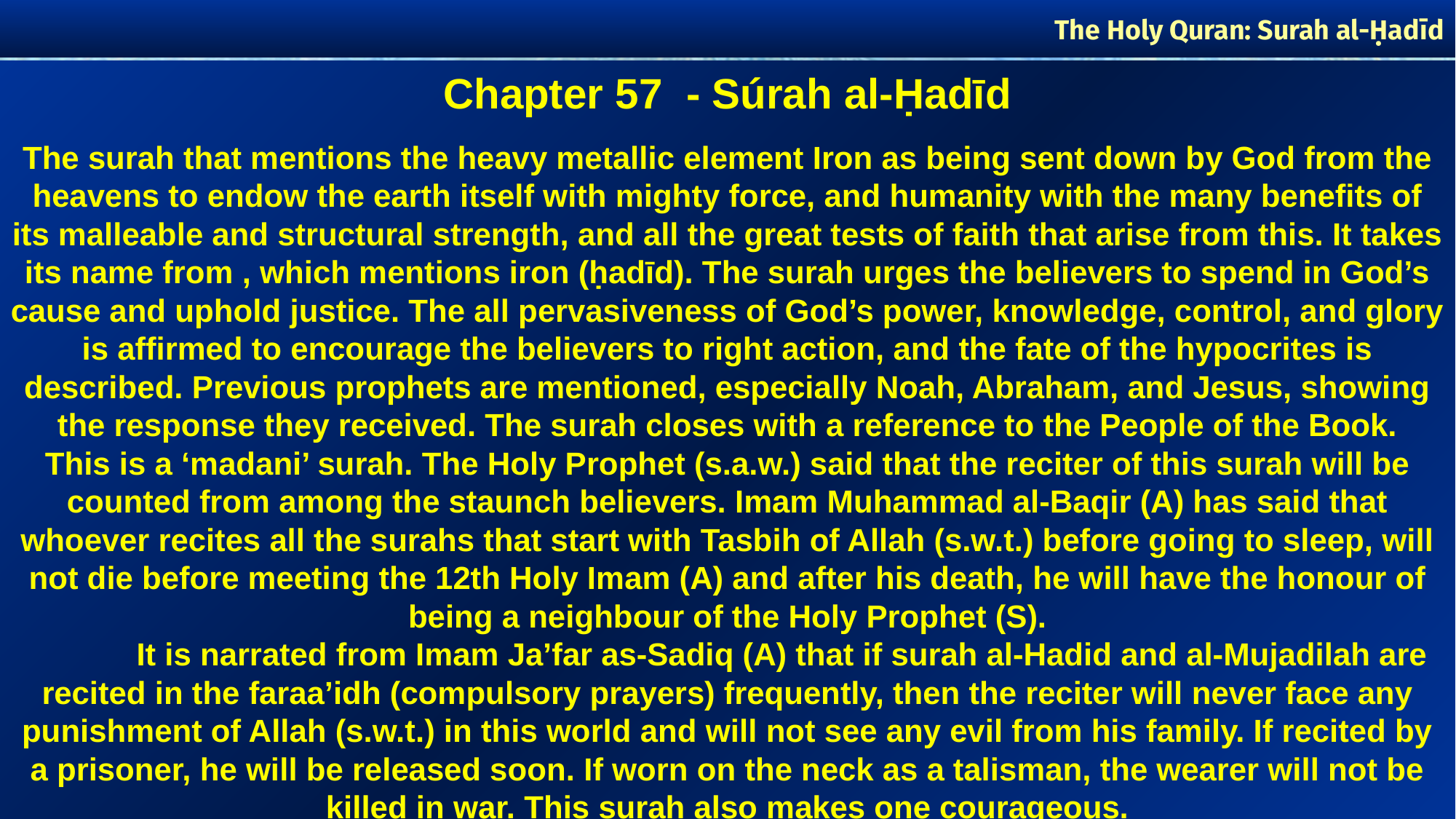

The Holy Quran: Surah al-Ḥadīd
Chapter 57  - Súrah al-Ḥadīd

The surah that mentions the heavy metallic element Iron as being sent down by God from the heavens to endow the earth itself with mighty force, and humanity with the many benefits of its malleable and structural strength, and all the great tests of faith that arise from this. It takes its name from , which mentions iron (ḥadīd). The surah urges the believers to spend in God’s cause and uphold justice. The all pervasiveness of God’s power, knowledge, control, and glory is affirmed to encourage the believers to right action, and the fate of the hypocrites is described. Previous prophets are mentioned, especially Noah, Abraham, and Jesus, showing the response they received. The surah closes with a reference to the People of the Book.
This is a ‘madani’ surah. The Holy Prophet (s.a.w.) said that the reciter of this surah will be counted from among the staunch believers. Imam Muhammad al-Baqir (A) has said that whoever recites all the surahs that start with Tasbih of Allah (s.w.t.) before going to sleep, will not die before meeting the 12th Holy Imam (A) and after his death, he will have the honour of being a neighbour of the Holy Prophet (S).
	It is narrated from Imam Ja’far as-Sadiq (A) that if surah al-Hadid and al-Mujadilah are recited in the faraa’idh (compulsory prayers) frequently, then the reciter will never face any punishment of Allah (s.w.t.) in this world and will not see any evil from his family. If recited by a prisoner, he will be released soon. If worn on the neck as a talisman, the wearer will not be killed in war. This surah also makes one courageous.